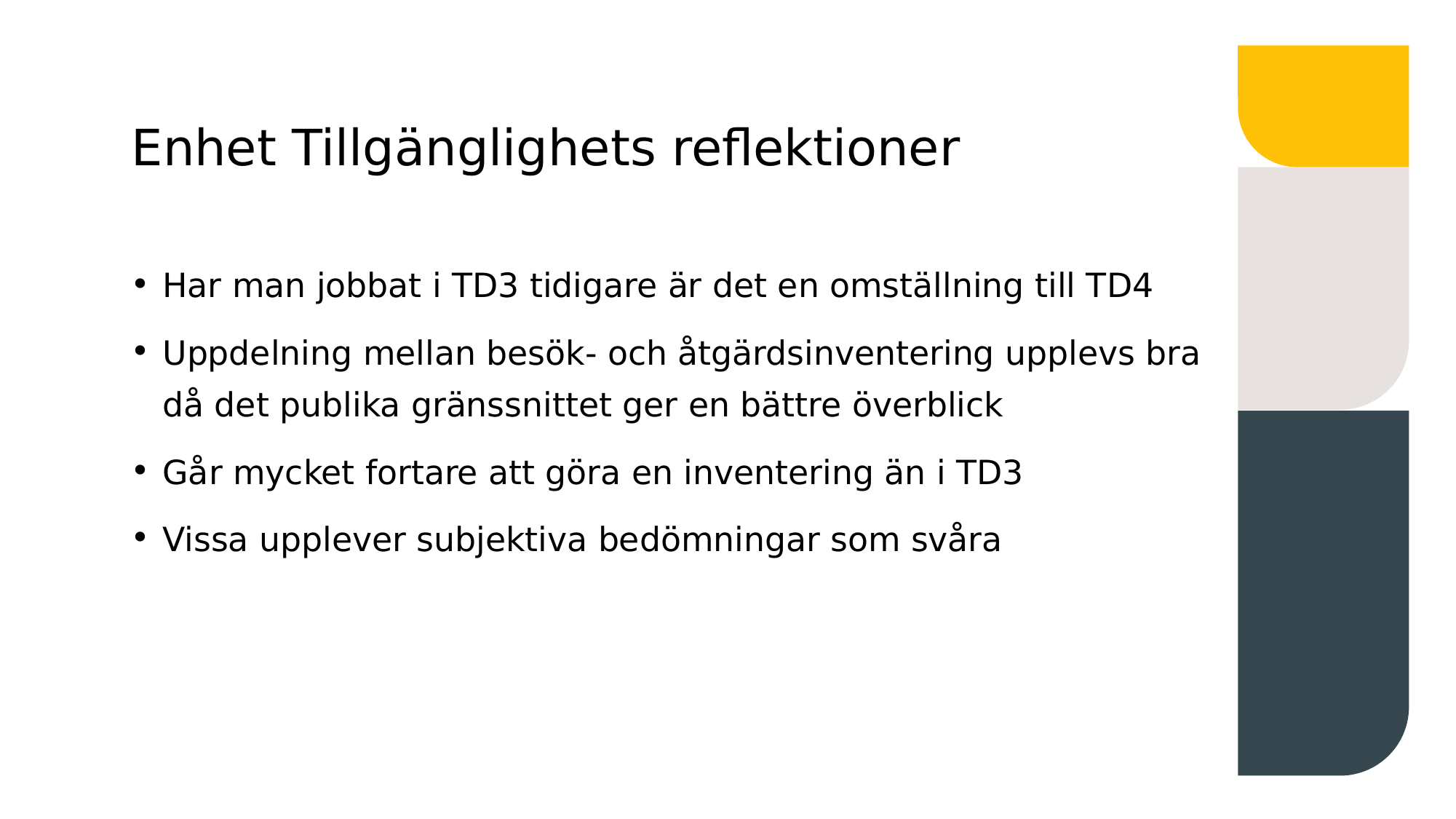

# Enhet Tillgänglighets reflektioner
Har man jobbat i TD3 tidigare är det en omställning till TD4
Uppdelning mellan besök- och åtgärdsinventering upplevs bra då det publika gränssnittet ger en bättre överblick
Går mycket fortare att göra en inventering än i TD3
Vissa upplever subjektiva bedömningar som svåra